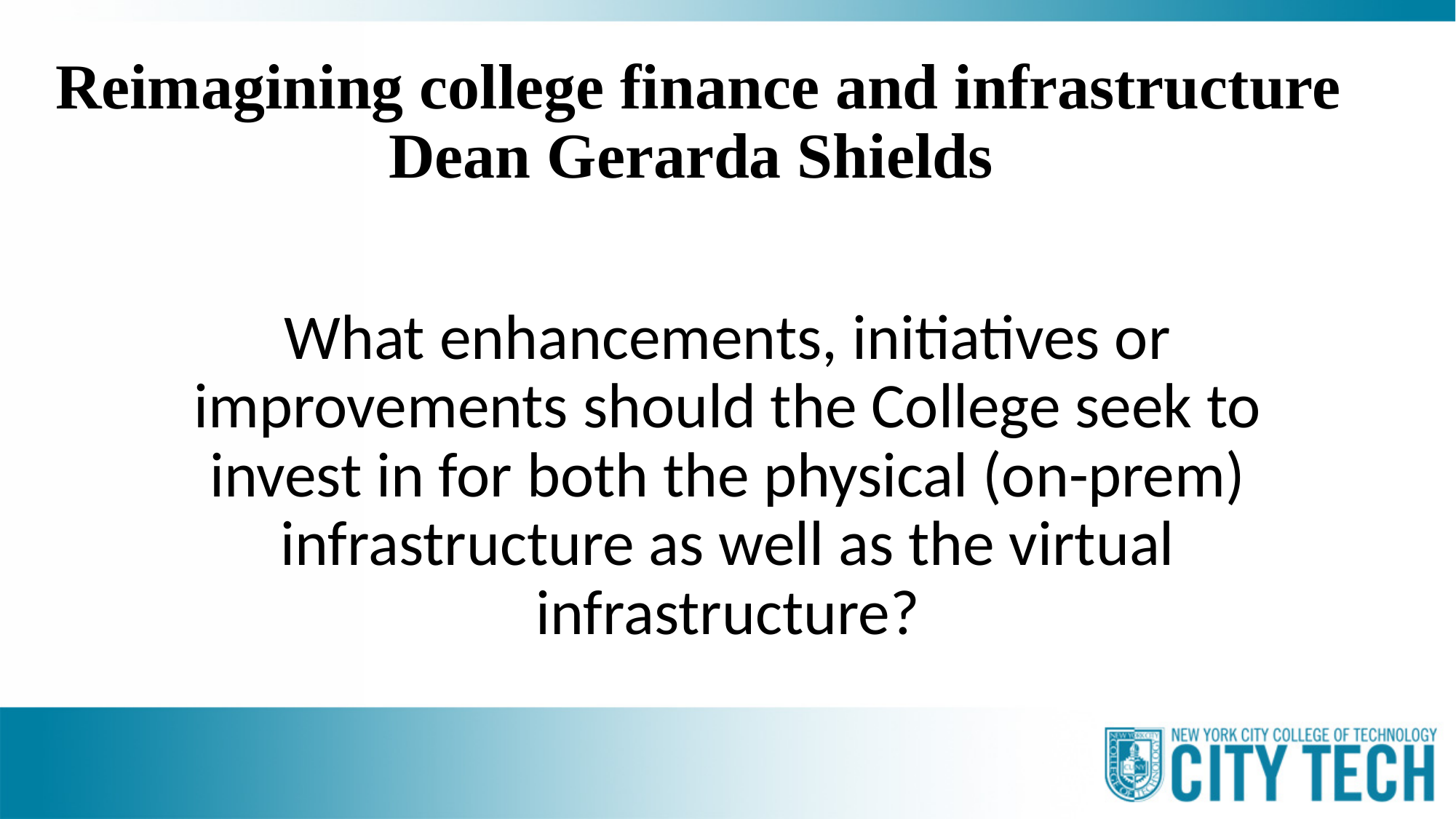

# Reimagining college finance and infrastructure Dean Gerarda Shields

What enhancements, initiatives or improvements should the College seek to invest in for both the physical (on-prem) infrastructure as well as the virtual infrastructure?